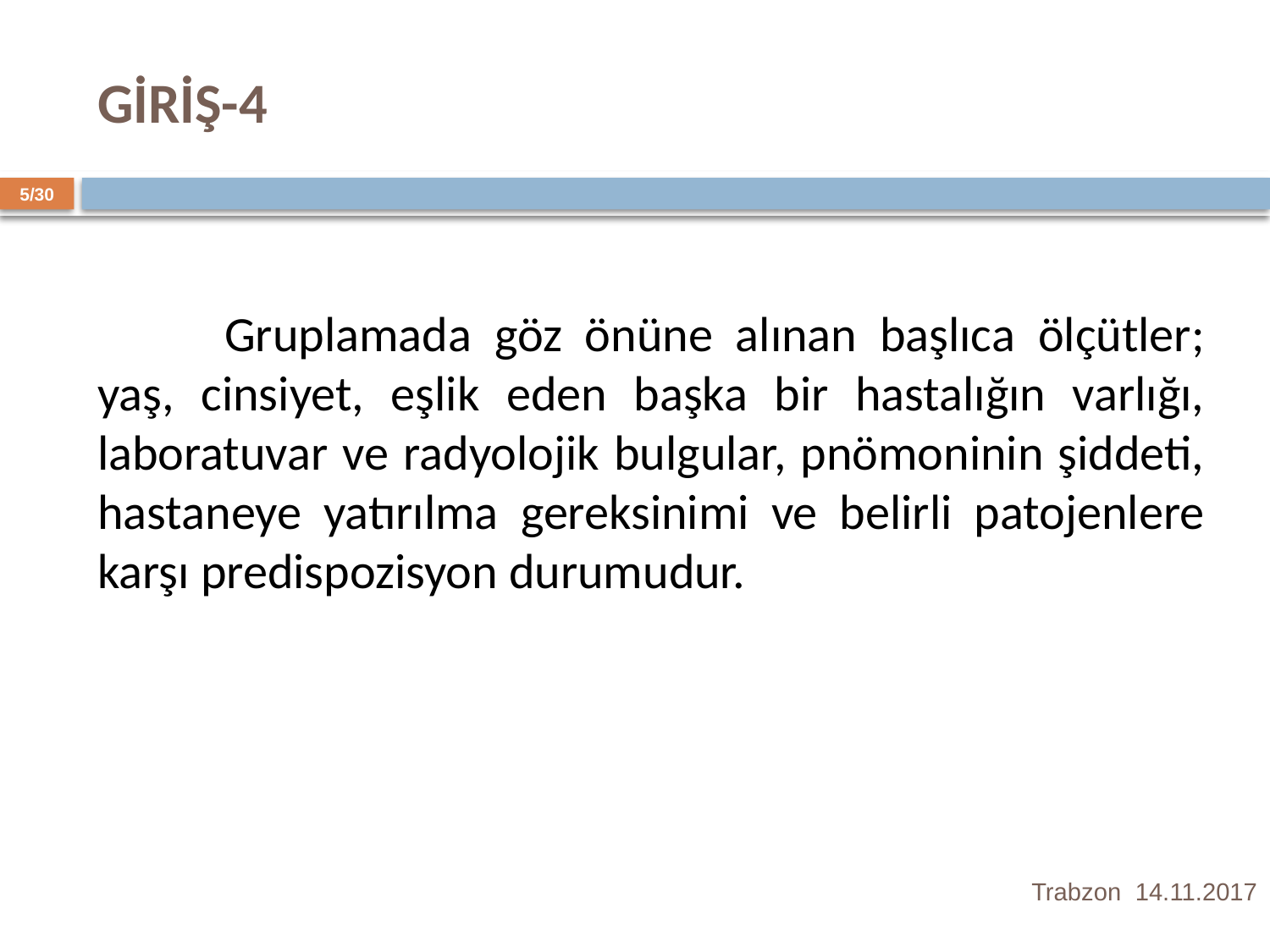

# GİRİŞ-4
5/30

	Gruplamada göz önüne alınan başlıca ölçütler; yaş, cinsiyet, eşlik eden başka bir hastalığın varlığı, laboratuvar ve radyolojik bulgular, pnömoninin şiddeti, hastaneye yatırılma gereksinimi ve belirli patojenlere karşı predispozisyon durumudur.
Trabzon  14.11.2017